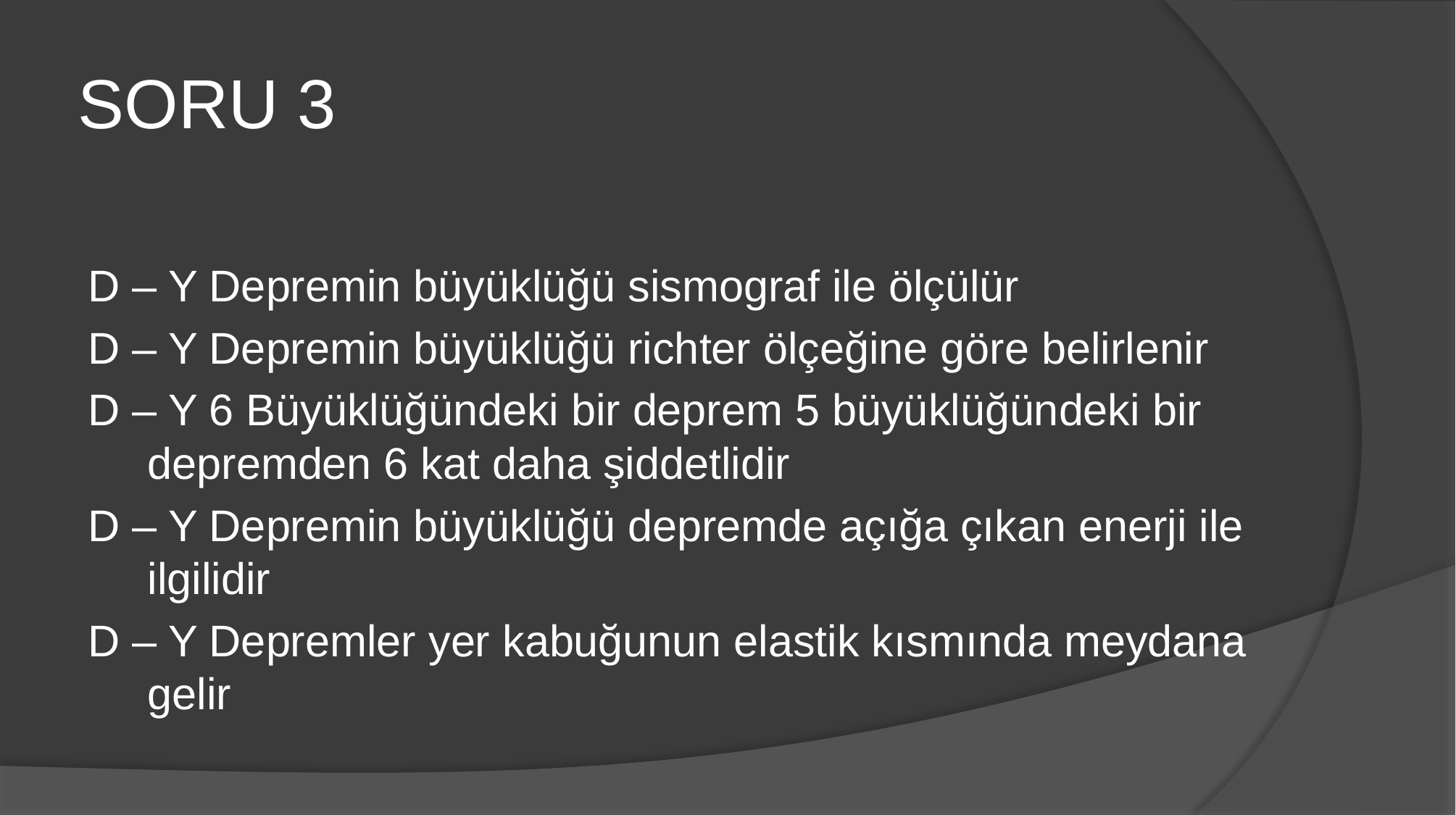

# SORU 3

D – Y Depremin büyüklüğü sismograf ile ölçülür
D – Y Depremin büyüklüğü richter ölçeğine göre belirlenir
D – Y 6 Büyüklüğündeki bir deprem 5 büyüklüğündeki bir depremden 6 kat daha şiddetlidir
D – Y Depremin büyüklüğü depremde açığa çıkan enerji ile ilgilidir
D – Y Depremler yer kabuğunun elastik kısmında meydana gelir